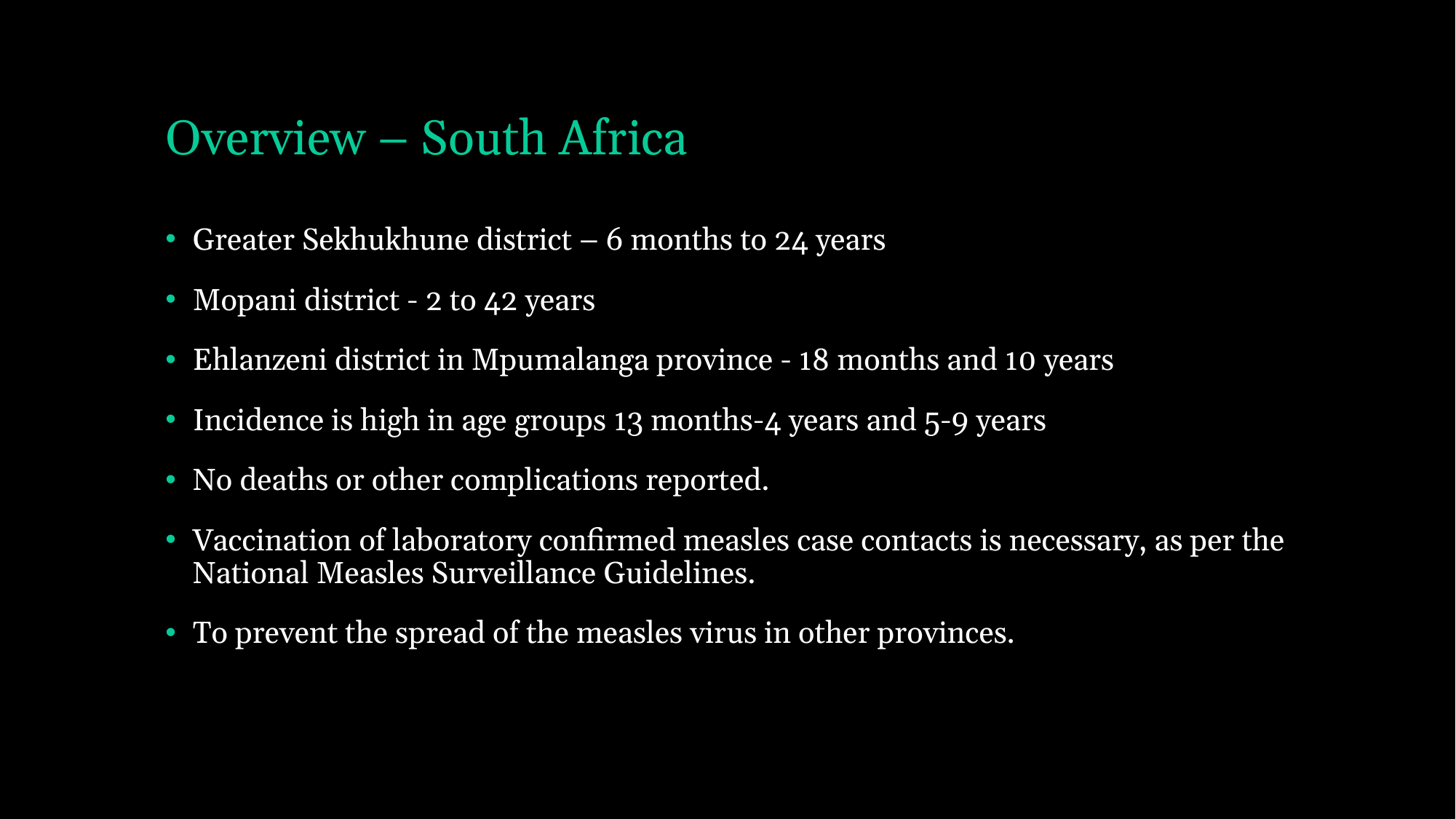

# Overview – South Africa
Greater Sekhukhune district – 6 months to 24 years
Mopani district - 2 to 42 years
Ehlanzeni district in Mpumalanga province - 18 months and 10 years
Incidence is high in age groups 13 months-4 years and 5-9 years
No deaths or other complications reported.
Vaccination of laboratory confirmed measles case contacts is necessary, as per the National Measles Surveillance Guidelines.
To prevent the spread of the measles virus in other provinces.